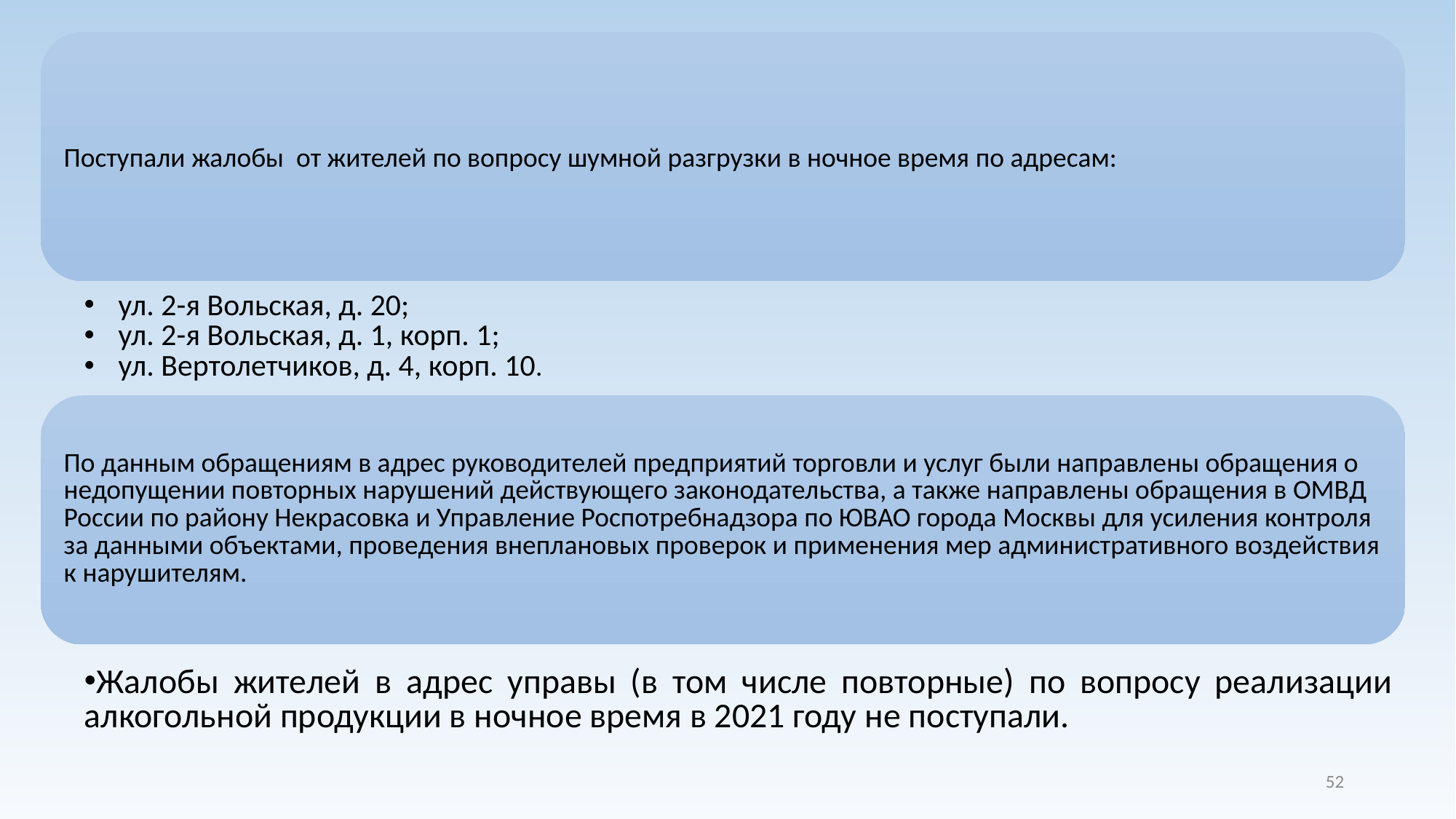

Поступали жалобы  от жителей по вопросу шумной разгрузки в ночное время по адресам:
ул. 2-я Вольская, д. 20;
По данным обращениям в адрес руководителей предприятий торговли и услуг были направлены обращения о недопущении повторных нарушений действующего законодательства, а также направлены обращения в ОМВД России по району Некрасовка и Управление Роспотребнадзора по ЮВАО города Москвы для усиления контроля за данными объектами, проведения внеплановых проверок и применения мер административного воздействия к нарушителям.
Жалобы жителей в адрес управы (в том числе повторные) по вопросу реализации алкогольной продукции в ночное время в 2021 году не поступали.
ул. 2-я Вольская, д. 1, корп. 1;
ул. Вертолетчиков, д. 4, корп. 10.
52